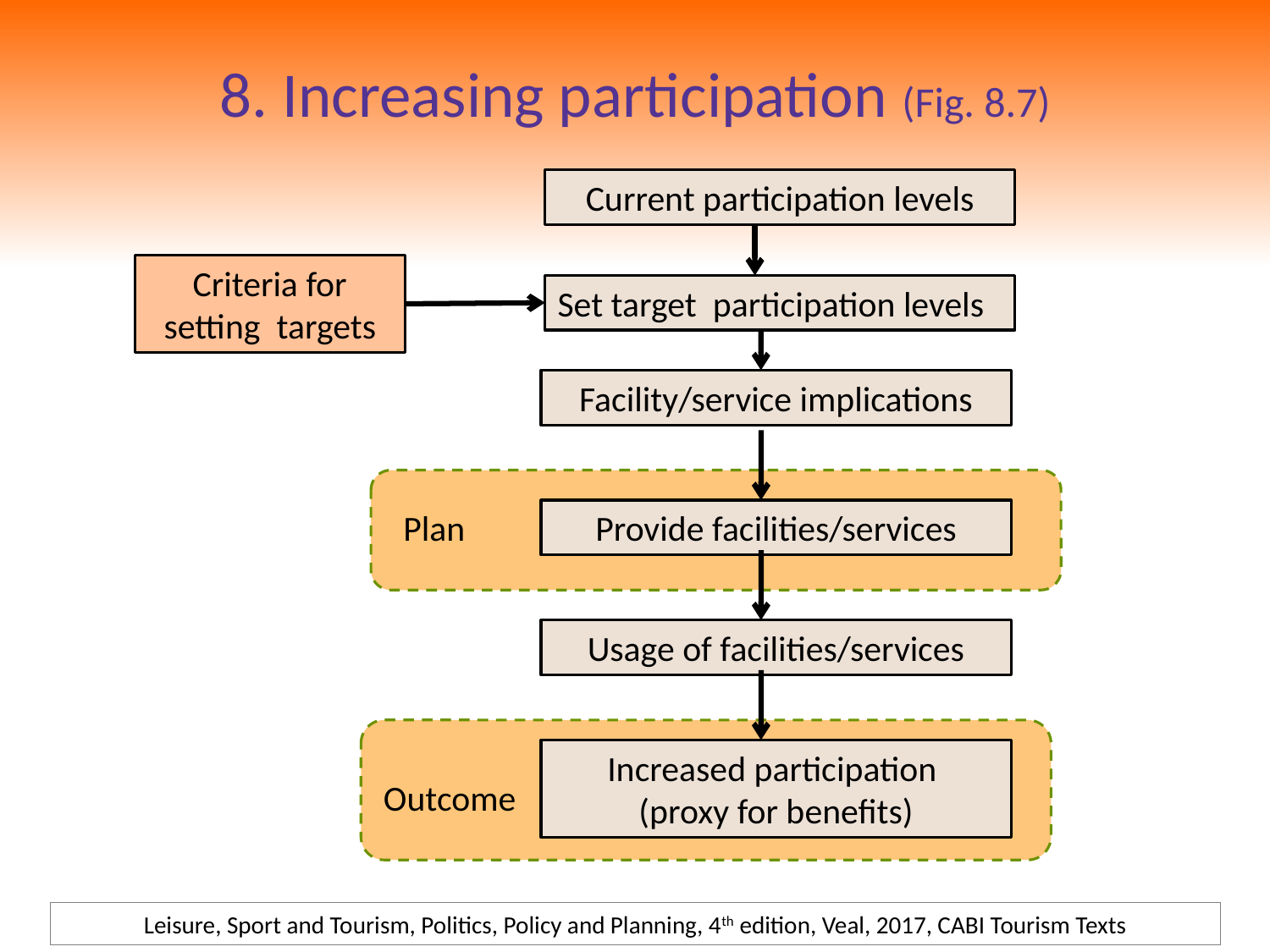

# 8. Increasing participation (Fig. 8.7)
Current participation levels
Criteria for setting  targets
Set target  participation levels
Facility/service implications

Plan
Provide facilities/services
Usage of facilities/services

Increased participation
(proxy for benefits)
Outcome
Leisure, Sport and Tourism, Politics, Policy and Planning, 4th edition, Veal, 2017, CABI Tourism Texts